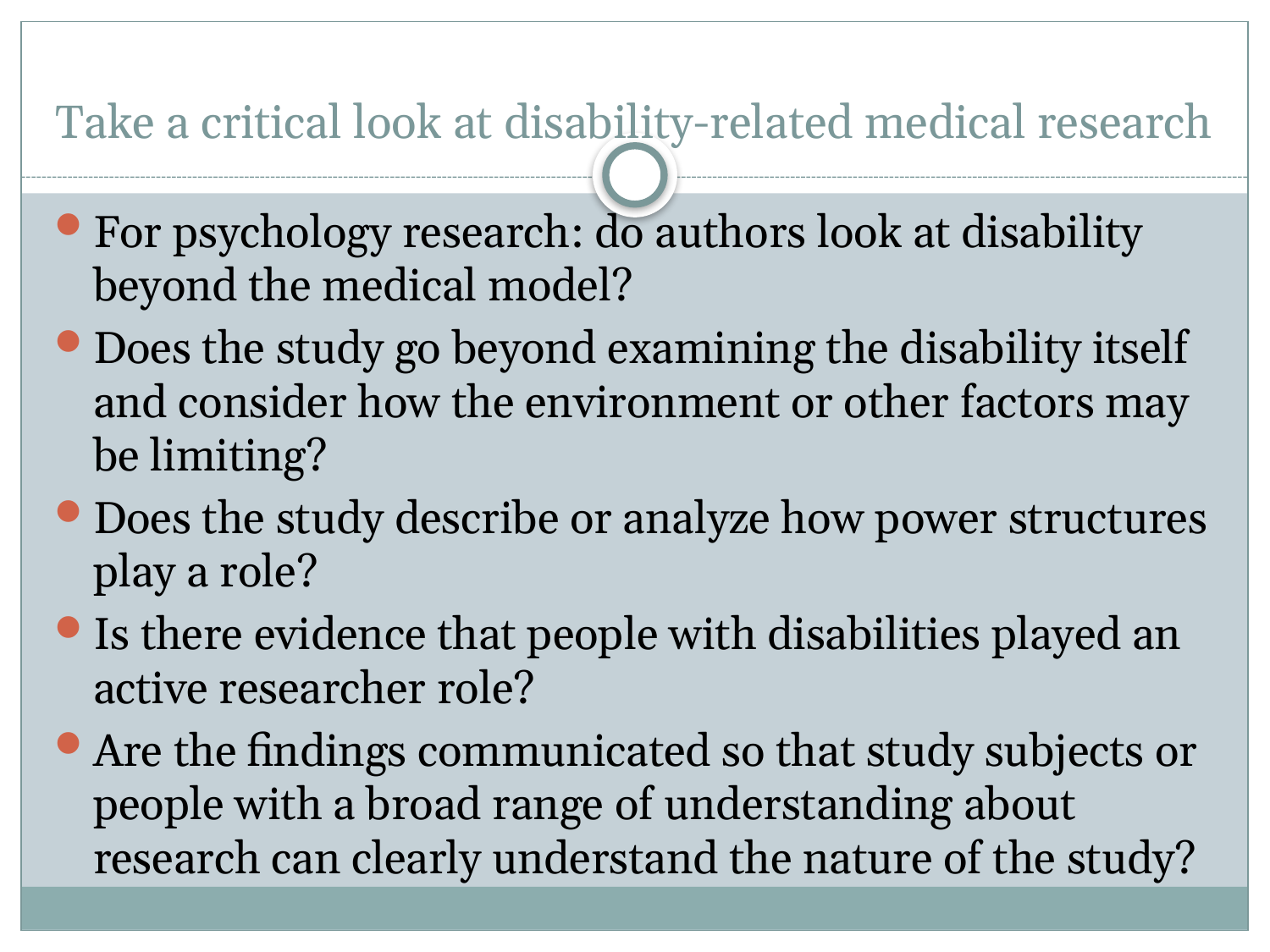

# Take a critical look at disability-related medical research
For psychology research: do authors look at disability beyond the medical model?
Does the study go beyond examining the disability itself and consider how the environment or other factors may be limiting?
Does the study describe or analyze how power structures play a role?
Is there evidence that people with disabilities played an active researcher role?
Are the findings communicated so that study subjects or people with a broad range of understanding about research can clearly understand the nature of the study?